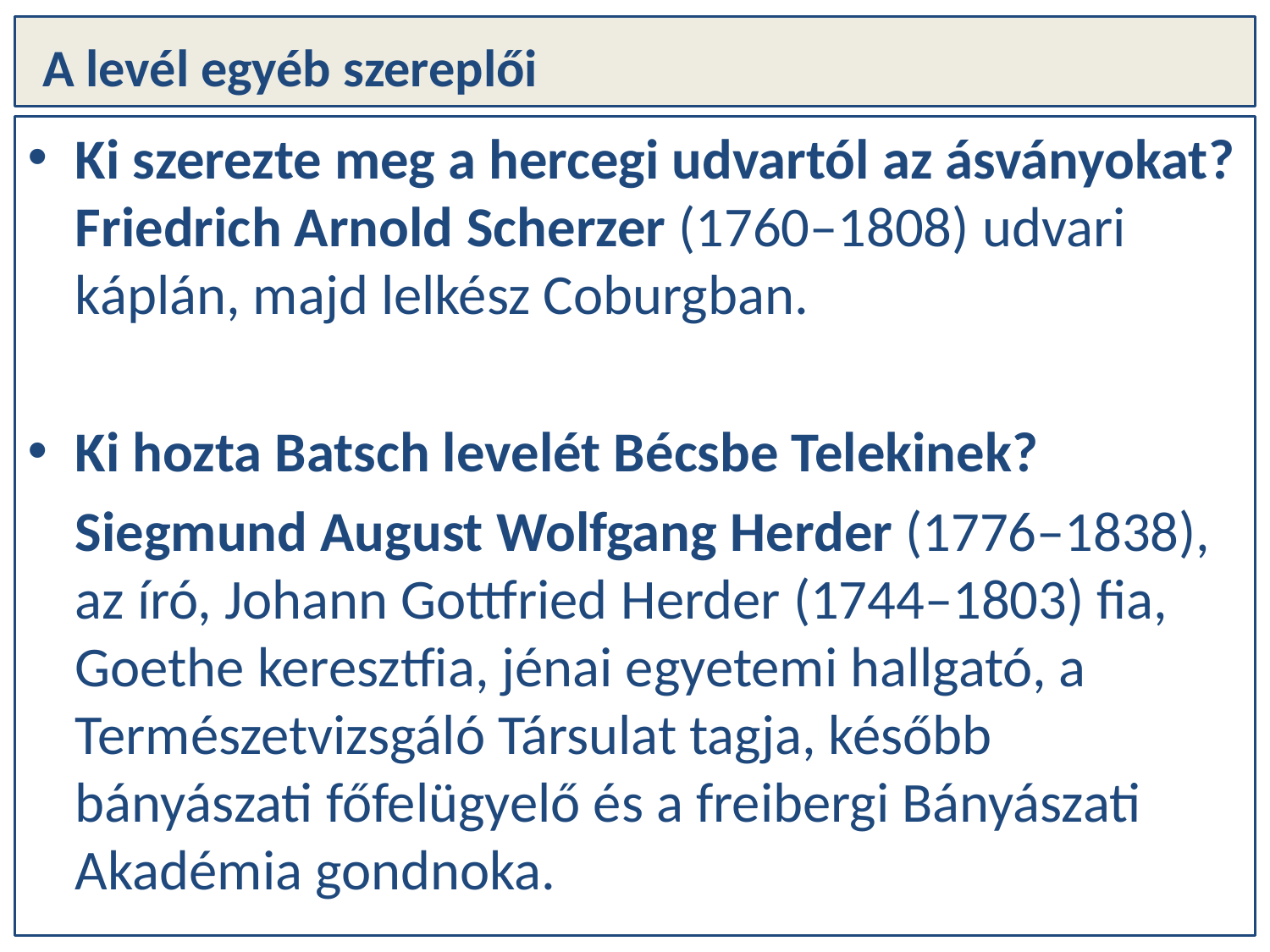

# A levél egyéb szereplői
Ki szerezte meg a hercegi udvartól az ásványokat? Friedrich Arnold Scherzer (1760–1808) udvari káplán, majd lelkész Coburgban.

Ki hozta Batsch levelét Bécsbe Telekinek?
	Siegmund August Wolfgang Herder (1776–1838), az író, Johann Gottfried Herder (1744–1803) fia, Goethe keresztfia, jénai egyetemi hallgató, a Természetvizsgáló Társulat tagja, később bányászati főfelügyelő és a freibergi Bányászati Akadémia gondnoka.